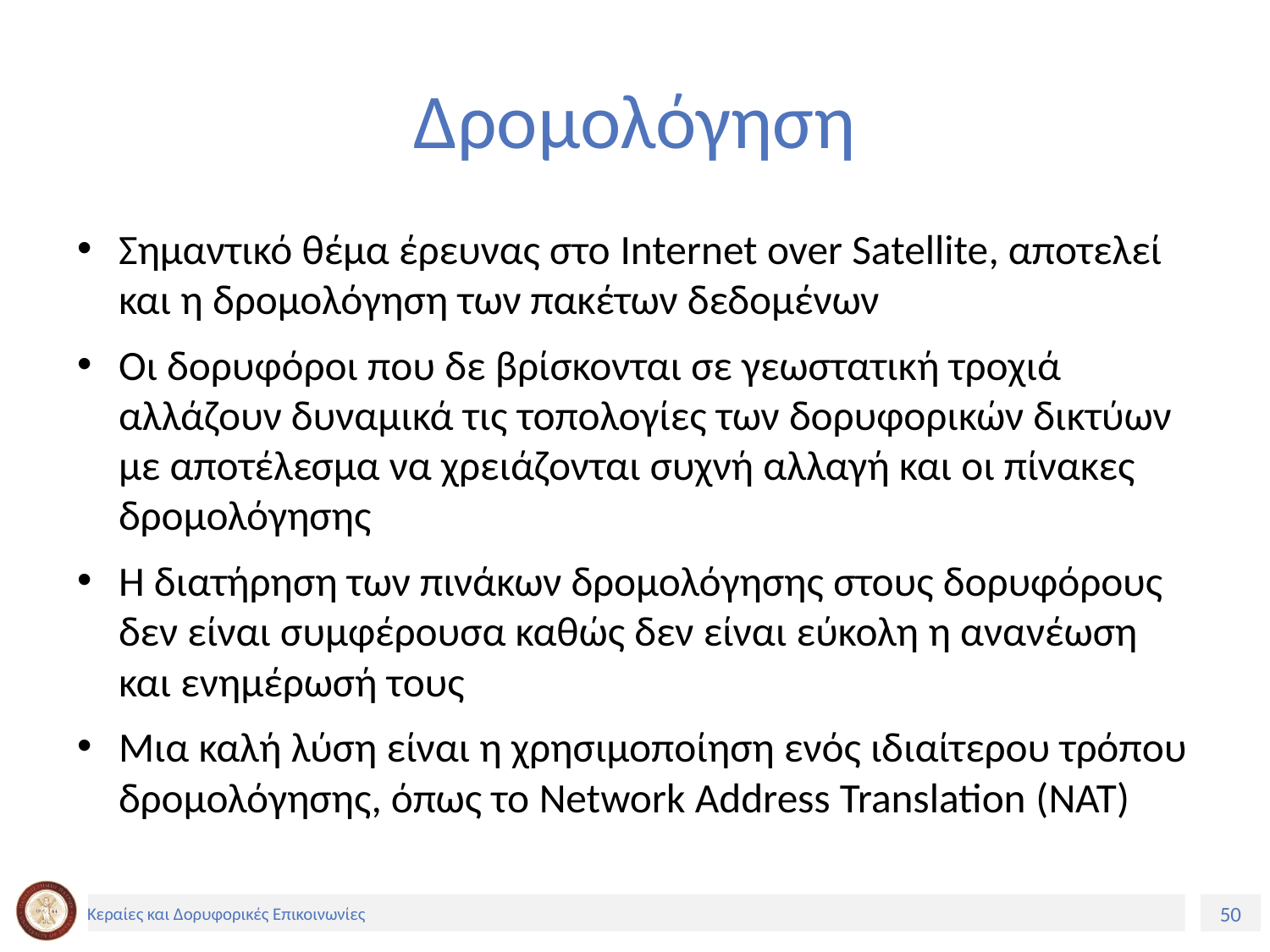

# Δρομολόγηση
Σημαντικό θέμα έρευνας στο Internet over Satellite, αποτελεί και η δρομολόγηση των πακέτων δεδομένων
Οι δορυφόροι που δε βρίσκονται σε γεωστατική τροχιά αλλάζουν δυναμικά τις τοπολογίες των δορυφορικών δικτύων με αποτέλεσμα να χρειάζονται συχνή αλλαγή και οι πίνακες δρομολόγησης
Η διατήρηση των πινάκων δρομολόγησης στους δορυφόρους δεν είναι συμφέρουσα καθώς δεν είναι εύκολη η ανανέωση και ενημέρωσή τους
Μια καλή λύση είναι η χρησιμοποίηση ενός ιδιαίτερου τρόπου δρομολόγησης, όπως το Network Address Translation (NAT)